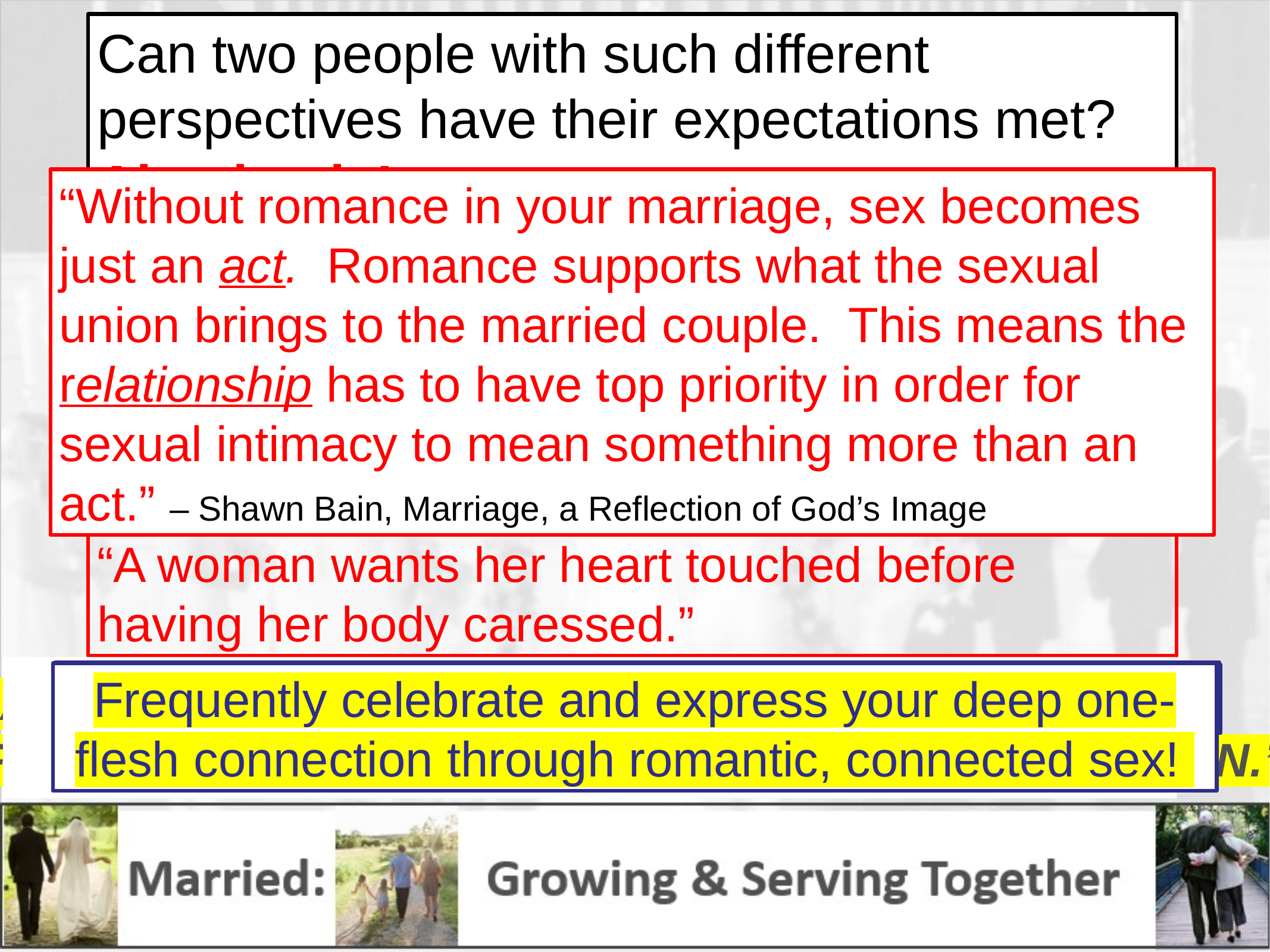

Can two people with such different perspectives have their expectations met?  Absolutely!
“Without romance in your marriage, sex becomes just an act.  Romance supports what the sexual union brings to the married couple.  This means the relationship has to have top priority in order for sexual intimacy to mean something more than an act.” – Shawn Bain, Marriage, a Reflection of God’s Image
The Husband’s Needs:
Sexual Fulfillment
Recreational Companionship
An attractive spouse
Domestic Support
Admiration
The Wife’s Needs:
Affection
Conversation
Honesty and Openness
Financial Support
Family Commitment
“A woman wants her heart touched before having her body caressed.”

Focus only on Connection? <-> Focus only on Sex?
Frequently celebrate and express your deep one-flesh connection through romantic, connected sex!
Focus only on Connection? <-> Focus only on Sex?
“A man thinks “Romance” is spelled S-E-X...
For a woman, “Romance” is spelled C-O-N-N-E-C-T-I-O-N.”